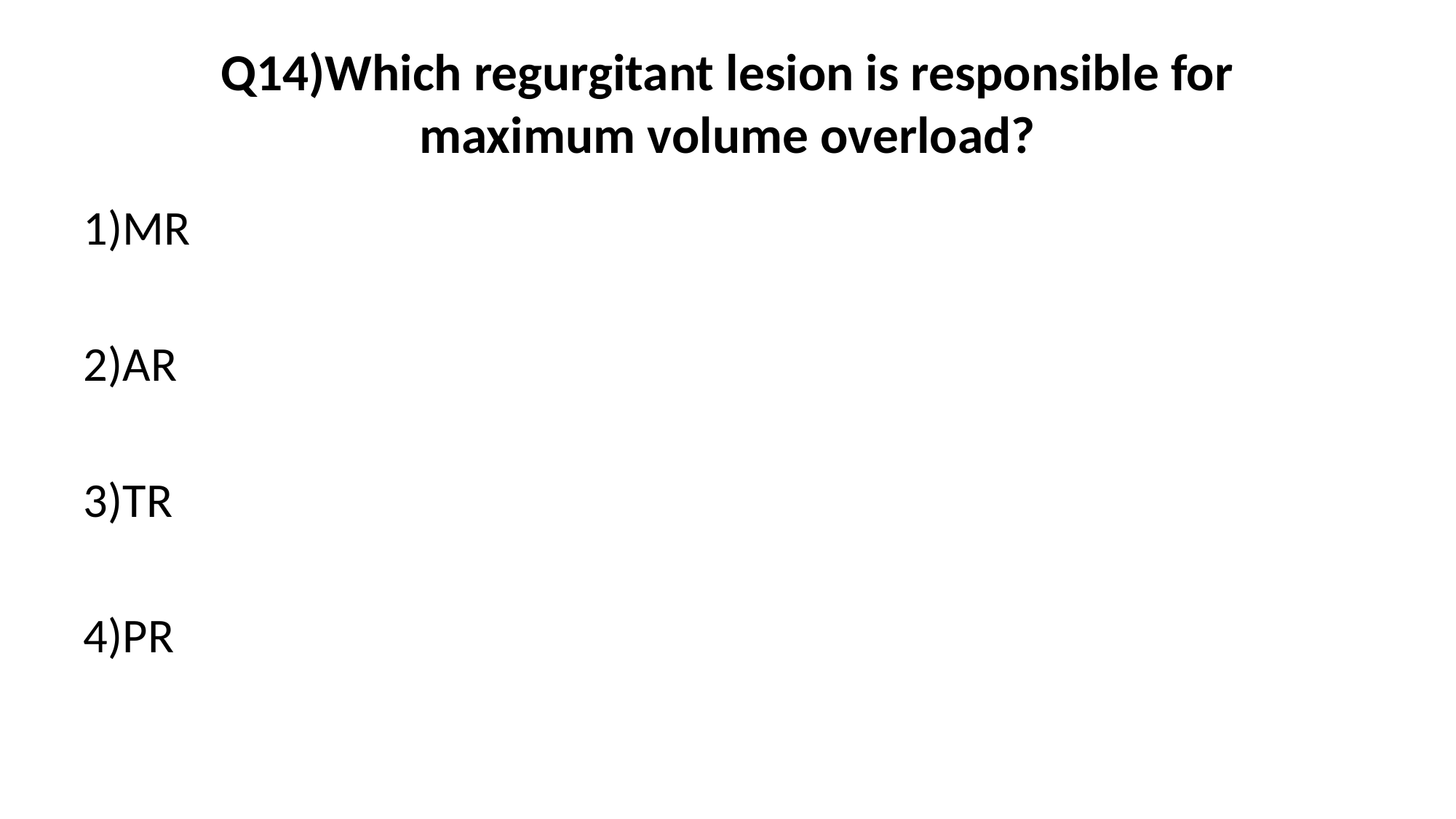

# Q14)Which regurgitant lesion is responsible for maximum volume overload?
1)MR

2)AR

3)TR

4)PR